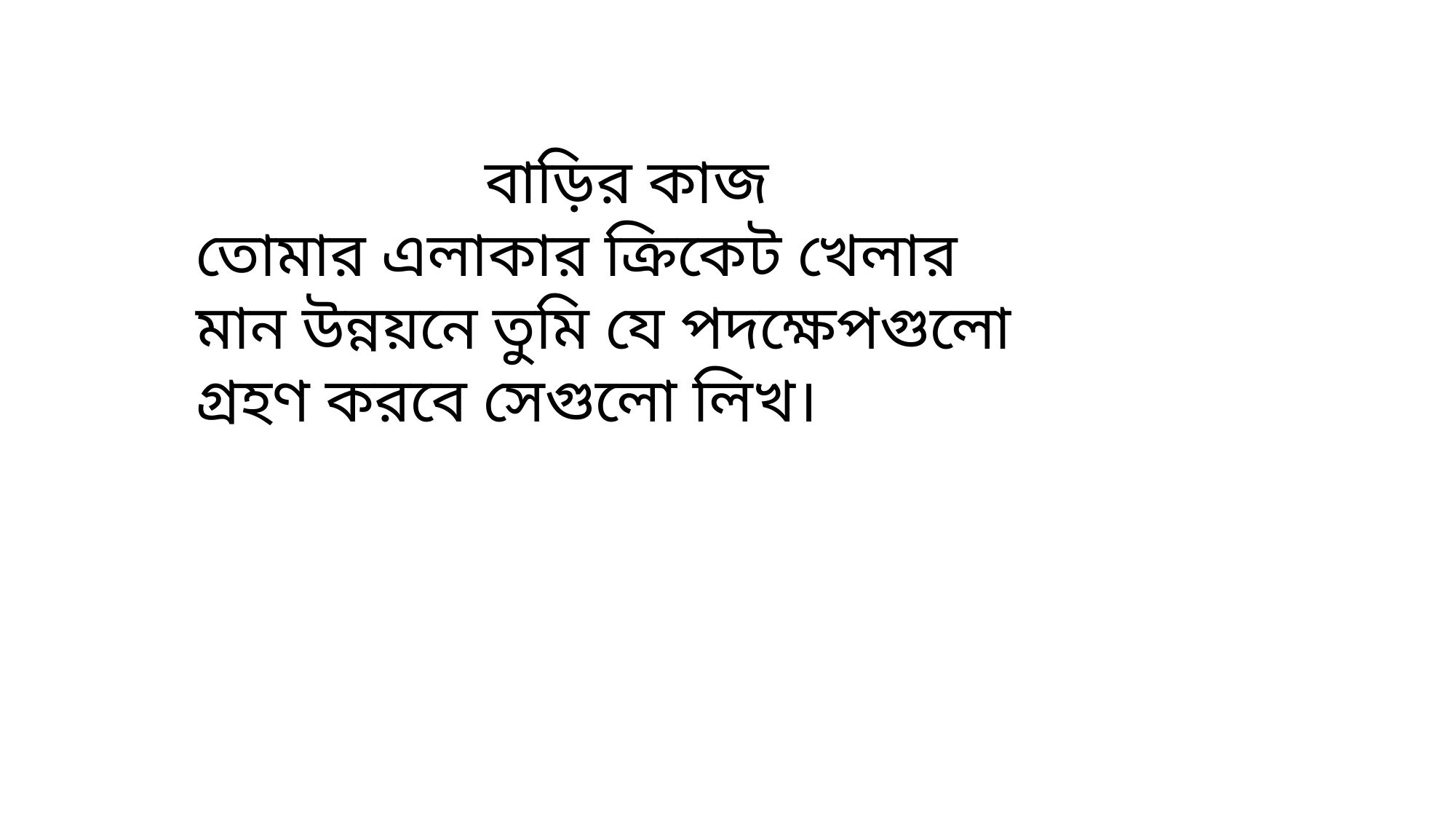

বাড়ির কাজ
তোমার এলাকার ক্রিকেট খেলার মান উন্নয়নে তুমি যে পদক্ষেপগুলো গ্রহণ করবে সেগুলো লিখ।